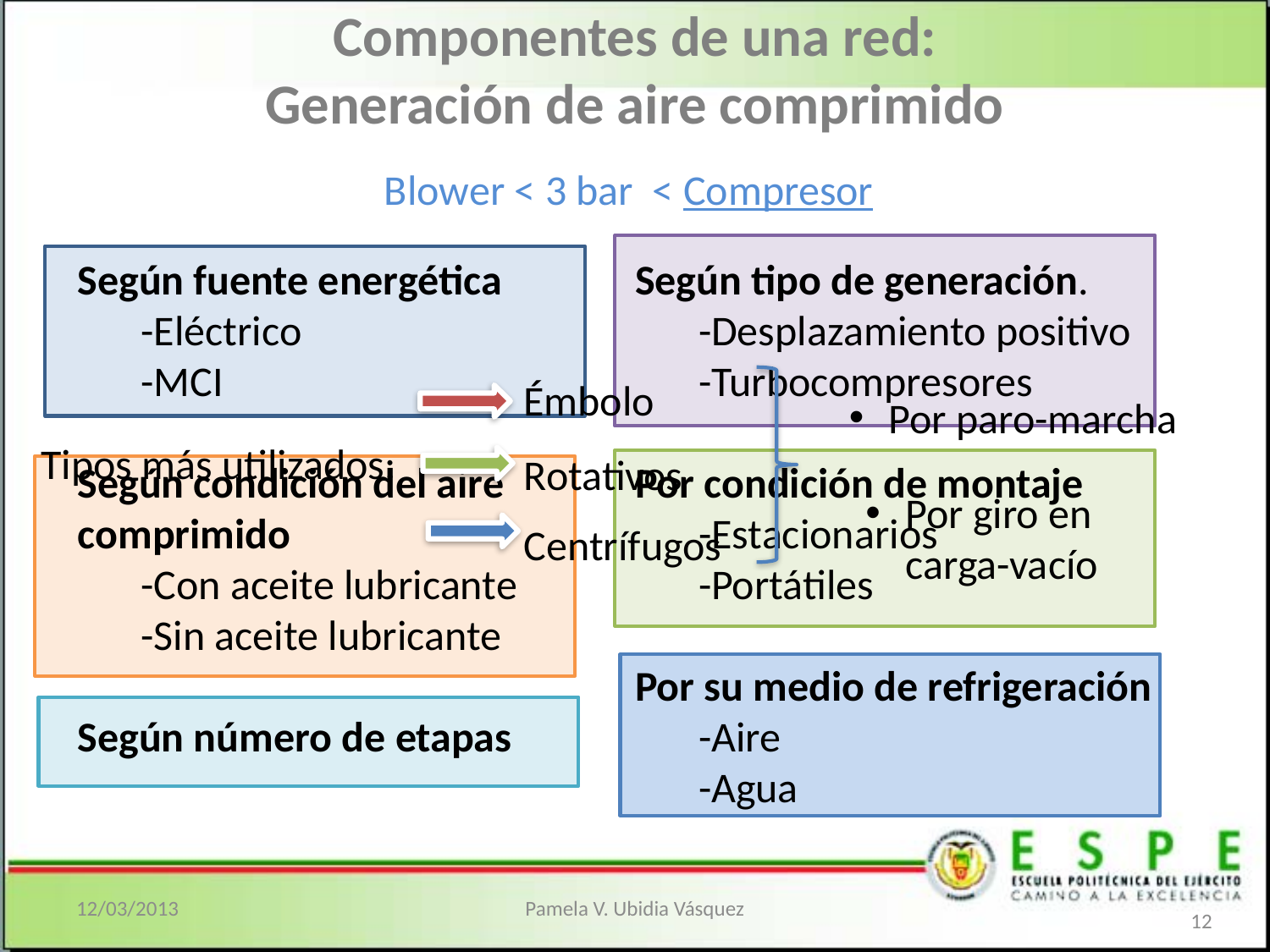

# Componentes de una red: Generación de aire comprimido
Blower < 3 bar  < Compresor

Según fuente energética
-Eléctrico
-MCI

Según condición del aire comprimido
-Con aceite lubricante
-Sin aceite lubricante

Según número de etapas

Según tipo de generación.
-Desplazamiento positivo
-Turbocompresores

Por condición de montaje
-Estacionarios
-Portátiles

Por su medio de refrigeración
-Aire
-Agua

Émbolo

Por paro-marcha
Tipos más utilizados:
Rotativos

Por giro en carga-vacío
Centrífugos

12/03/2013
Pamela V. Ubidia Vásquez
12